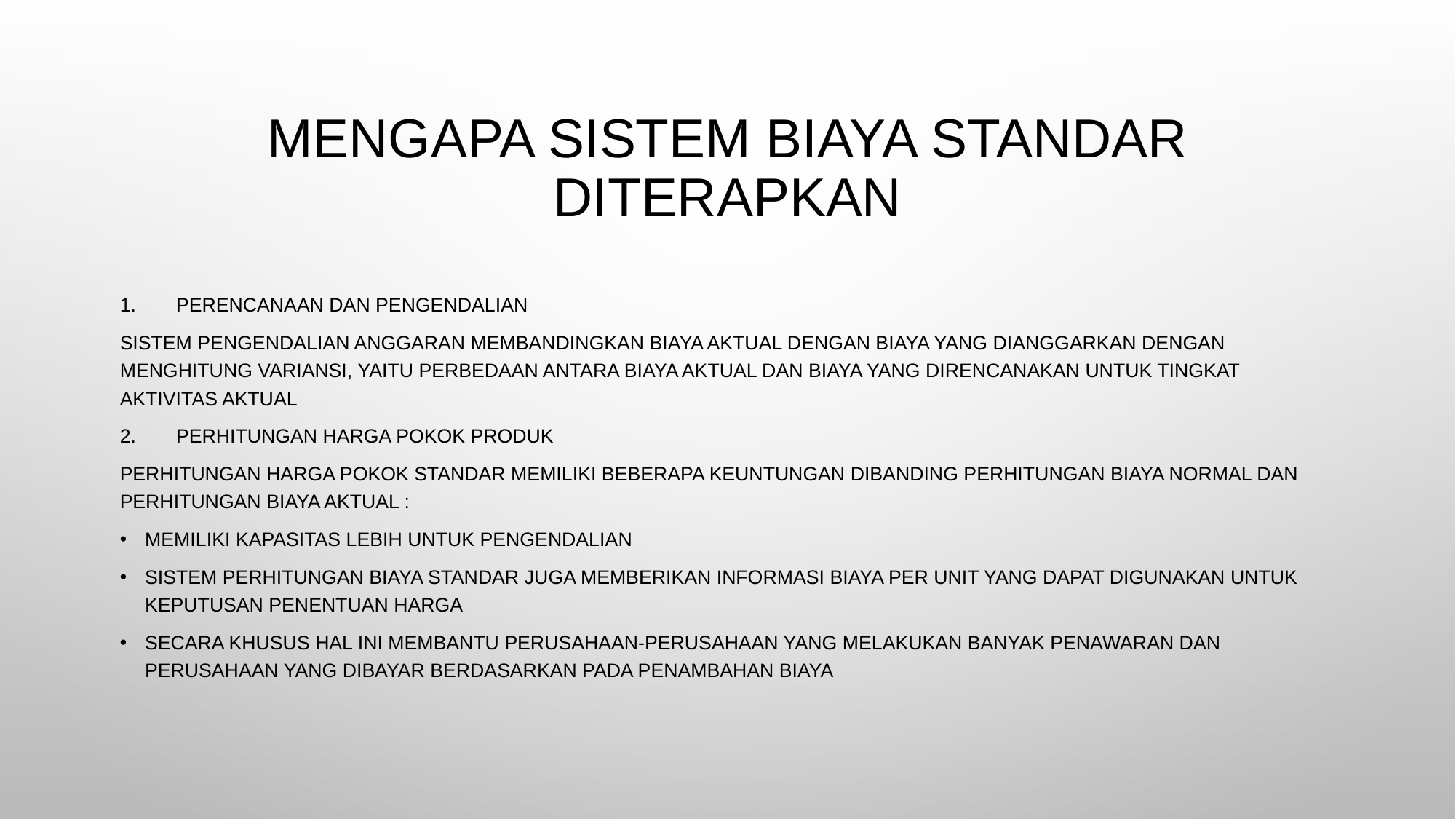

# Mengapa sistem biaya standar diterapkan
Perencanaan dan pengendalian
sistem pengendalian anggaran membandingkan biaya aktual dengan biaya yang dianggarkan dengan menghitung variansi, yaitu perbedaan antara biaya aktual dan biaya yang direncanakan untuk tingkat aktivitas aktual
Perhitungan harga pokok produk
perhitungan harga pokok standar memiliki beberapa keuntungan dibanding perhitungan biaya normal dan perhitungan biaya aktual :
memiliki kapasitas lebih untuk pengendalian
sistem perhitungan biaya standar juga memberikan informasi biaya per unit yang dapat digunakan untuk keputusan penentuan harga
secara khusus hal ini membantu perusahaan-perusahaan yang melakukan banyak penawaran dan perusahaan yang dibayar berdasarkan pada penambahan biaya